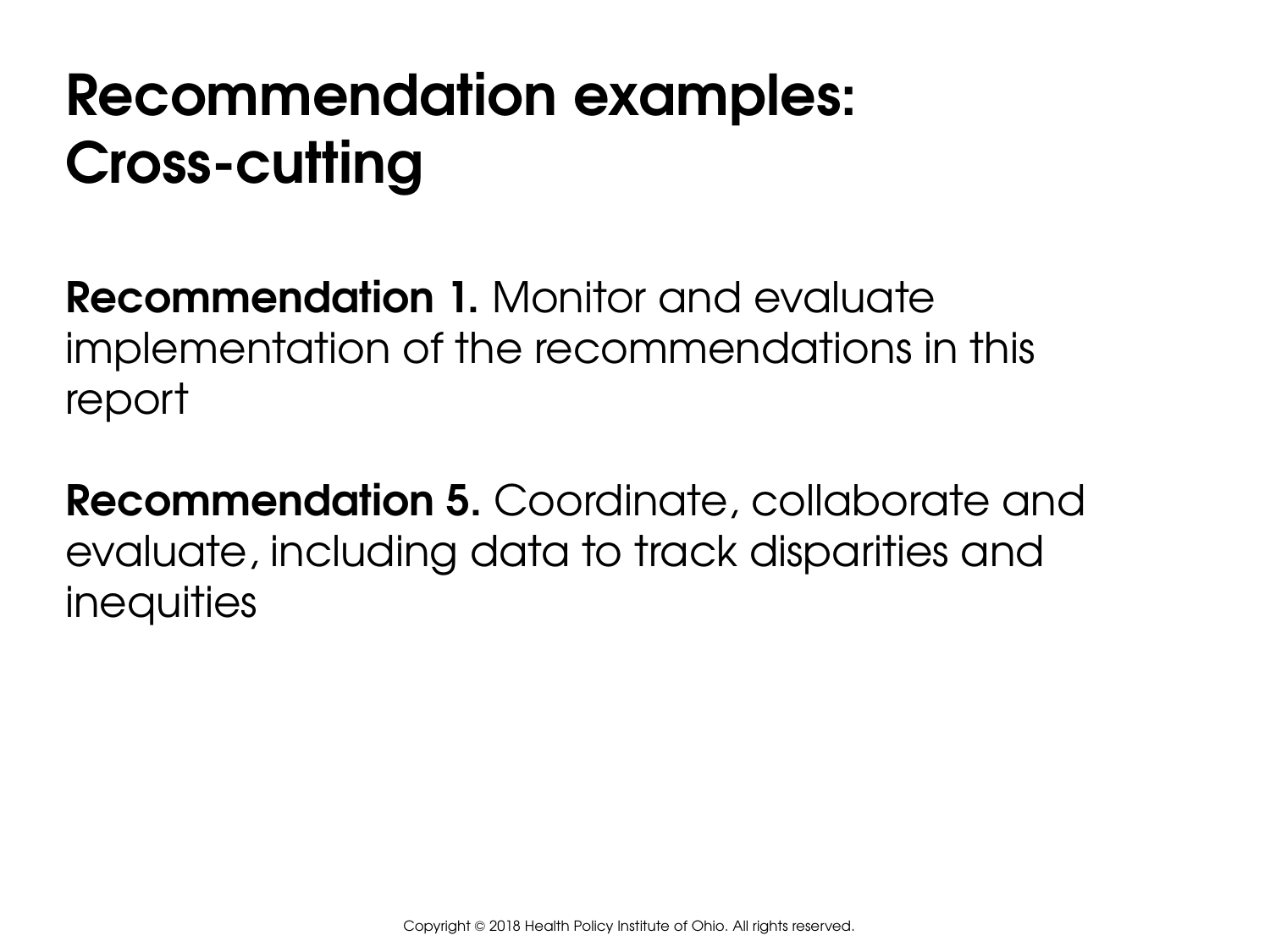

Recommendation examples:
Cross-cutting
Recommendation 1. Monitor and evaluate implementation of the recommendations in this report

Recommendation 5. Coordinate, collaborate and evaluate, including data to track disparities and inequities

Copyright © 2018 Health Policy Institute of Ohio. All rights reserved.